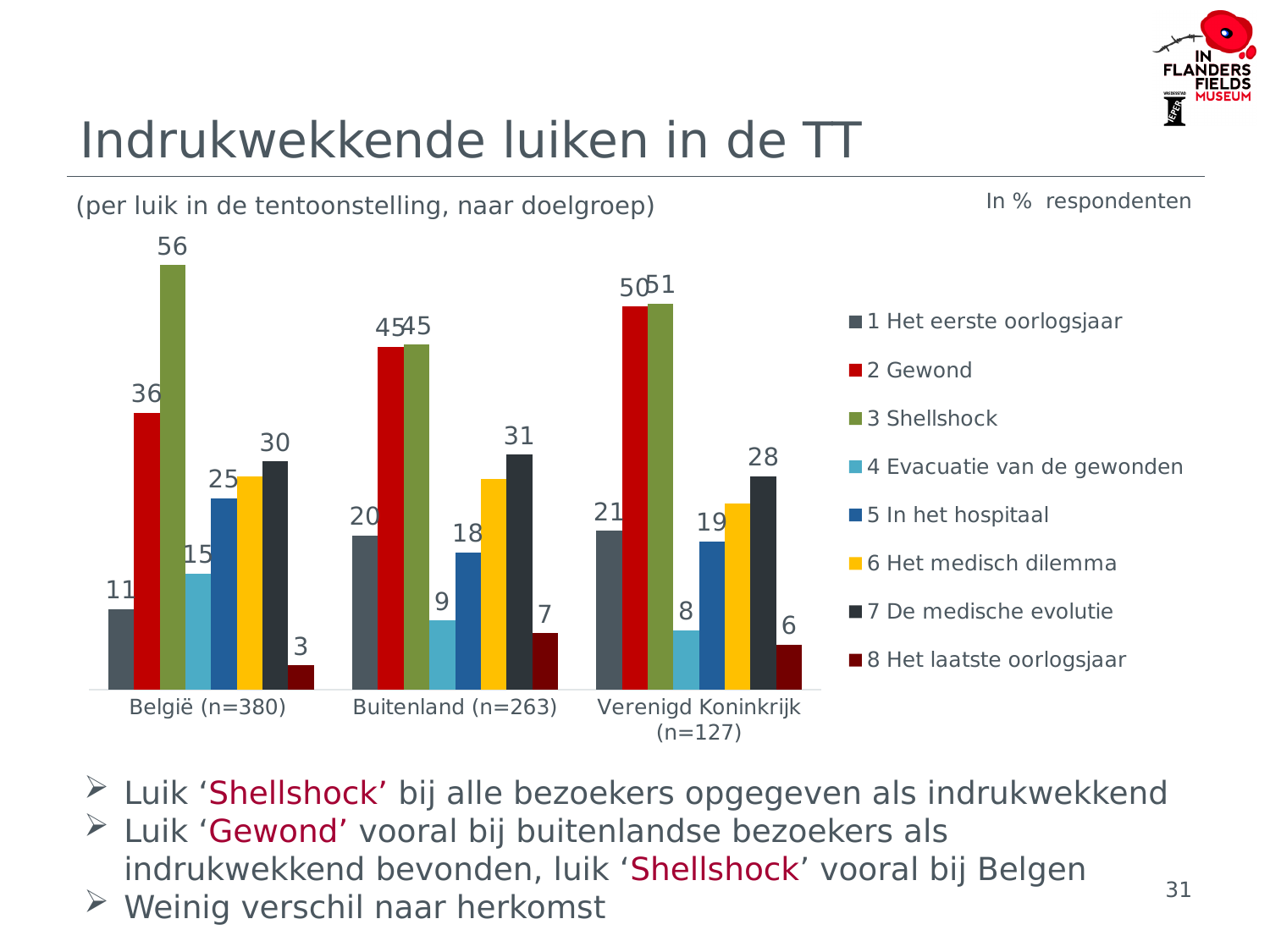

# Indrukwekkende luiken in de TT
In %  respondenten
(per luik in de tentoonstelling, naar doelgroep)

### Chart

| Category | 1 Het eerste oorlogsjaar | 2 Gewond | 3 Shellshock | 4 Evacuatie van de gewonden | 5 In het hospitaal | 6 Het medisch dilemma | 7 De medische evolutie | 8 Het laatste oorlogsjaar |
|---|---|---|---|---|---|---|---|---|
| België (n=380)  | 10.6 | 36.3 | 55.60000000000001 | 15.2 | 25.1 | 27.900000000000002 | 29.9 | 3.2 |
| Buitenland (n=263) | 20.200000000000003 | 44.9 | 45.2 | 9.1 | 18.0 | 27.6 | 30.8 | 7.3999999999999995 |
| Verenigd Koninkrijk (n=127) | 20.8 | 50.2 | 50.6 | 7.8 | 19.400000000000002 | 24.4 | 28.000000000000004 | 5.8999999999999995 |
Luik ‘Shellshock’ bij alle bezoekers opgegeven als indrukwekkend
Luik ‘Gewond’ vooral bij buitenlandse bezoekers als indrukwekkend bevonden, luik ‘Shellshock’ vooral bij Belgen
Weinig verschil naar herkomst

31